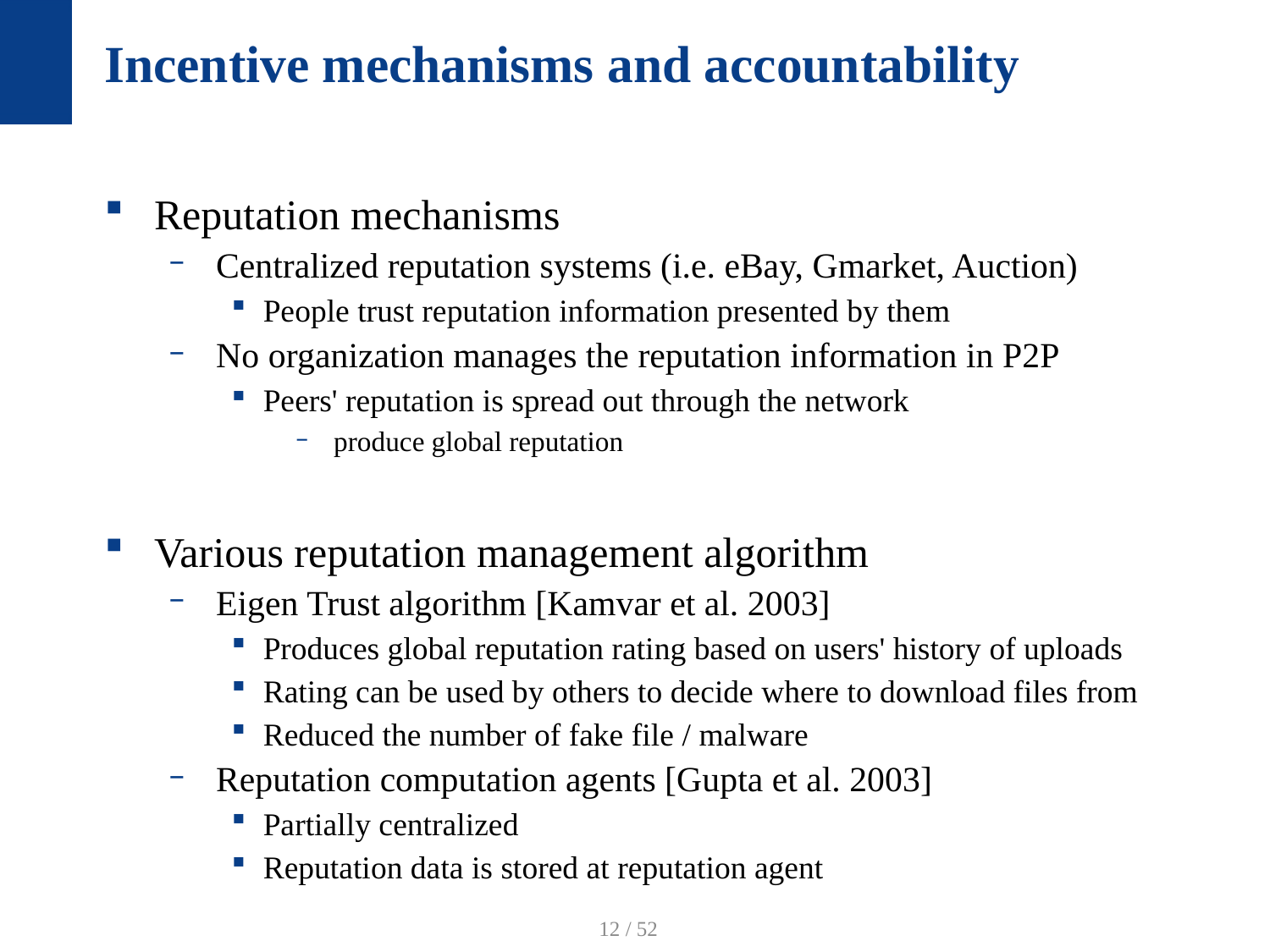

# Incentive mechanisms and accountability
Reputation mechanisms
Centralized reputation systems (i.e. eBay, Gmarket, Auction)
People trust reputation information presented by them
No organization manages the reputation information in P2P
Peers' reputation is spread out through the network
 produce global reputation

Various reputation management algorithm
Eigen Trust algorithm [Kamvar et al. 2003]
Produces global reputation rating based on users' history of uploads
Rating can be used by others to decide where to download files from
Reduced the number of fake file / malware
Reputation computation agents [Gupta et al. 2003]
Partially centralized
Reputation data is stored at reputation agent
12 / 52